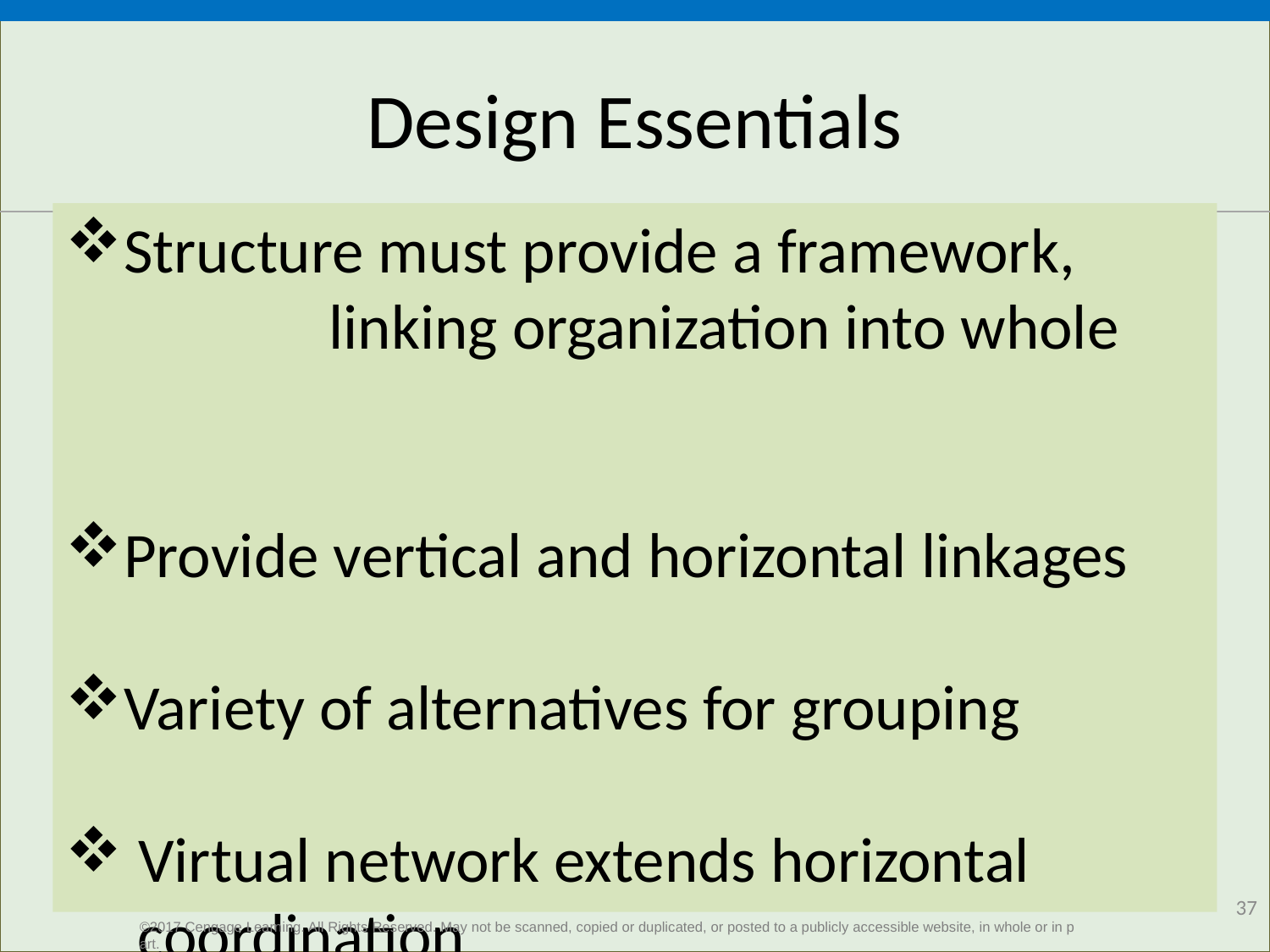

# Design Essentials
Structure must provide a framework,                        linking organization into whole

Provide vertical and horizontal linkages

Variety of alternatives for grouping

 Virtual network extends horizontal
     coordination
37
©2017 Cengage Learning. All Rights Reserved. May not be scanned, copied or duplicated, or posted to a publicly accessible website, in whole or in p
art.